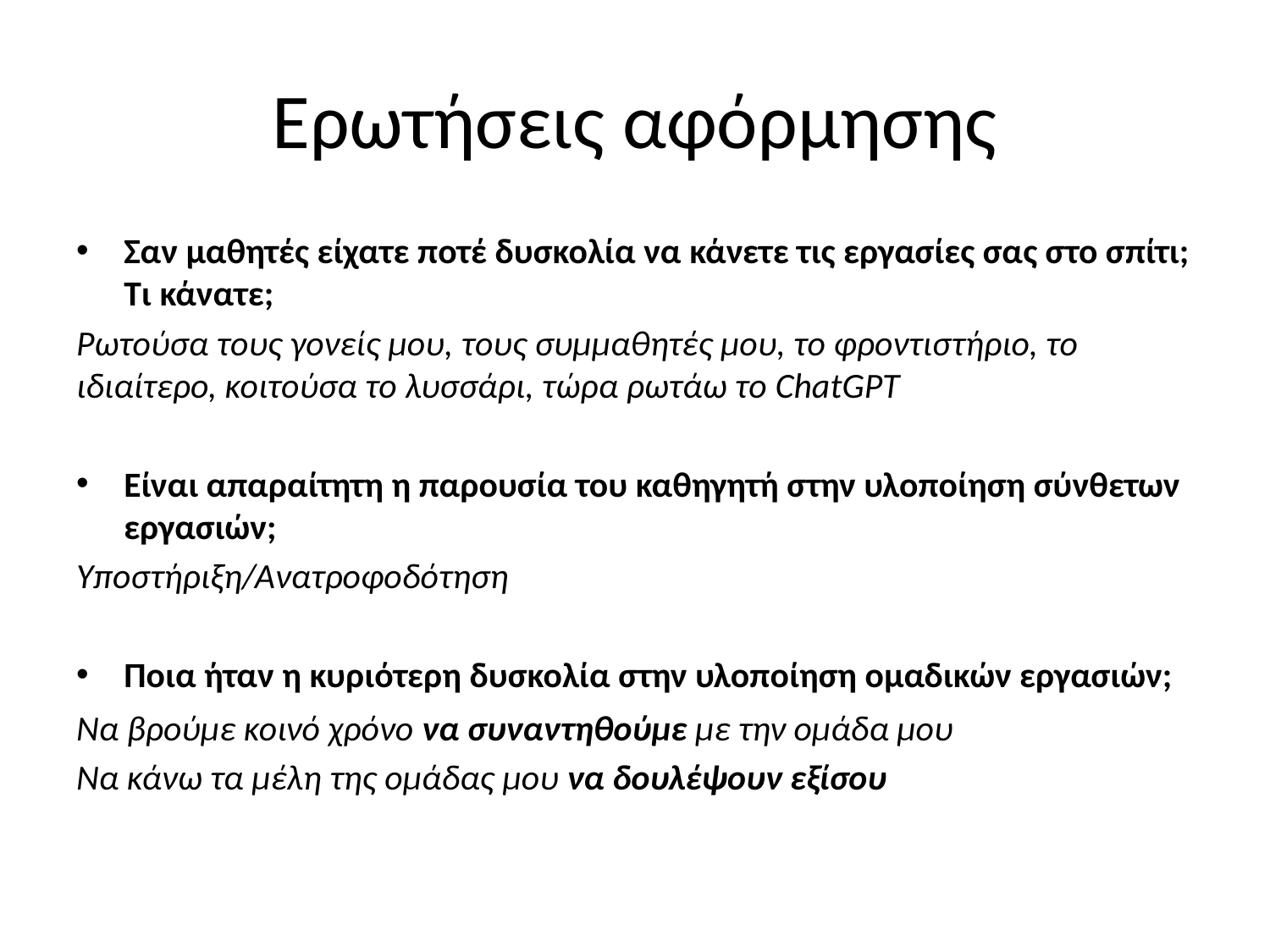

# Ερωτήσεις αφόρμησης
Σαν μαθητές είχατε ποτέ δυσκολία να κάνετε τις εργασίες σας στο σπίτι; Τι κάνατε;
Ρωτούσα τους γονείς μου, τους συμμαθητές μου, το φροντιστήριο, το ιδιαίτερο, κοιτούσα το λυσσάρι, τώρα ρωτάω το ChatGPT

Είναι απαραίτητη η παρουσία του καθηγητή στην υλοποίηση σύνθετων εργασιών;
Υποστήριξη/Ανατροφοδότηση

Ποια ήταν η κυριότερη δυσκολία στην υλοποίηση ομαδικών εργασιών;
Να βρούμε κοινό χρόνο να συναντηθούμε με την ομάδα μου
Να κάνω τα μέλη της ομάδας μου να δουλέψουν εξίσου